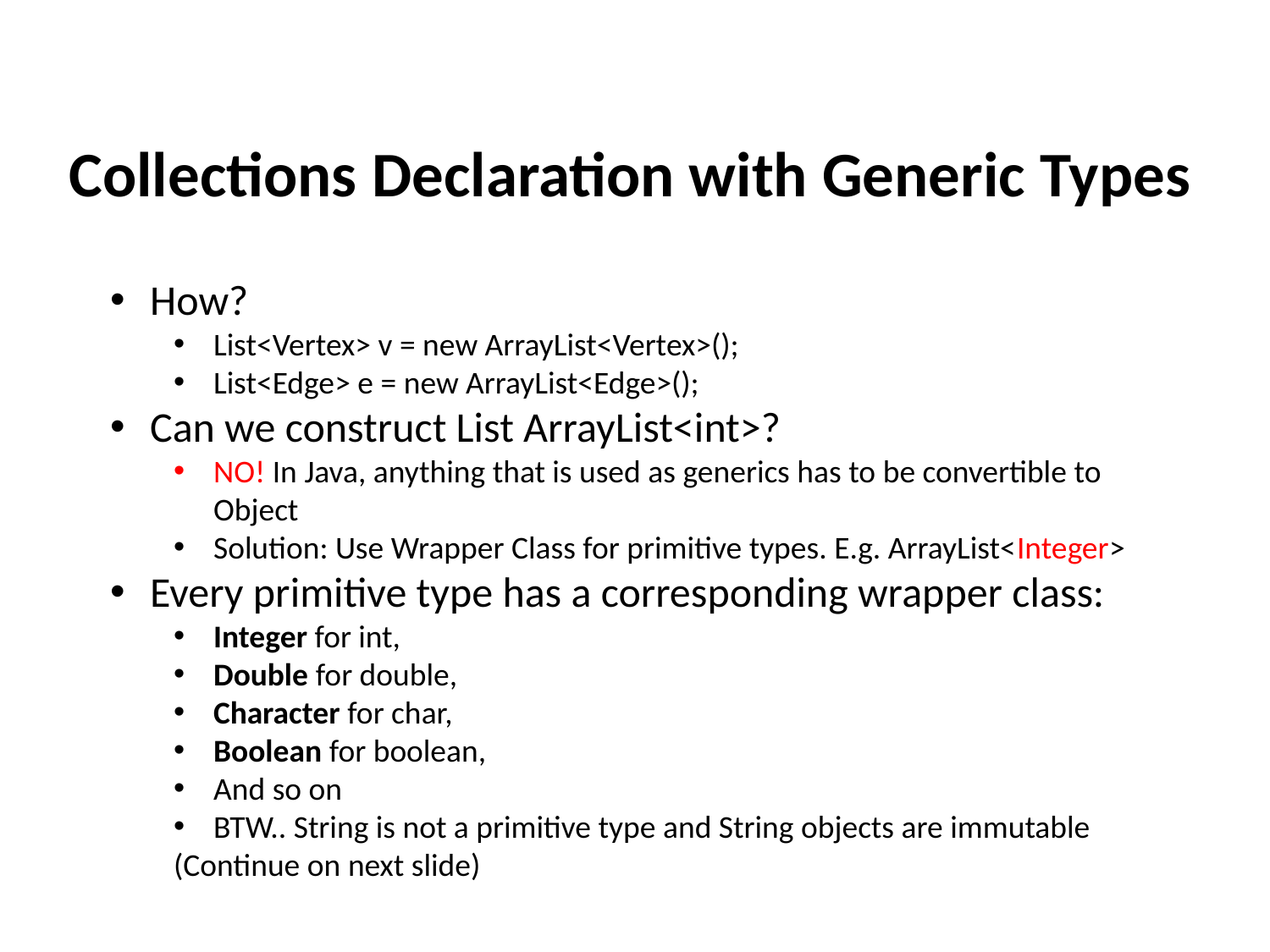

Collections Declaration with Generic Types
How?
List<Vertex> v = new ArrayList<Vertex>();
List<Edge> e = new ArrayList<Edge>();
Can we construct List ArrayList<int>?
NO! In Java, anything that is used as generics has to be convertible to Object
Solution: Use Wrapper Class for primitive types. E.g. ArrayList<Integer>
Every primitive type has a corresponding wrapper class:
Integer for int,
Double for double,
Character for char,
Boolean for boolean,
And so on
BTW.. String is not a primitive type and String objects are immutable
(Continue on next slide)